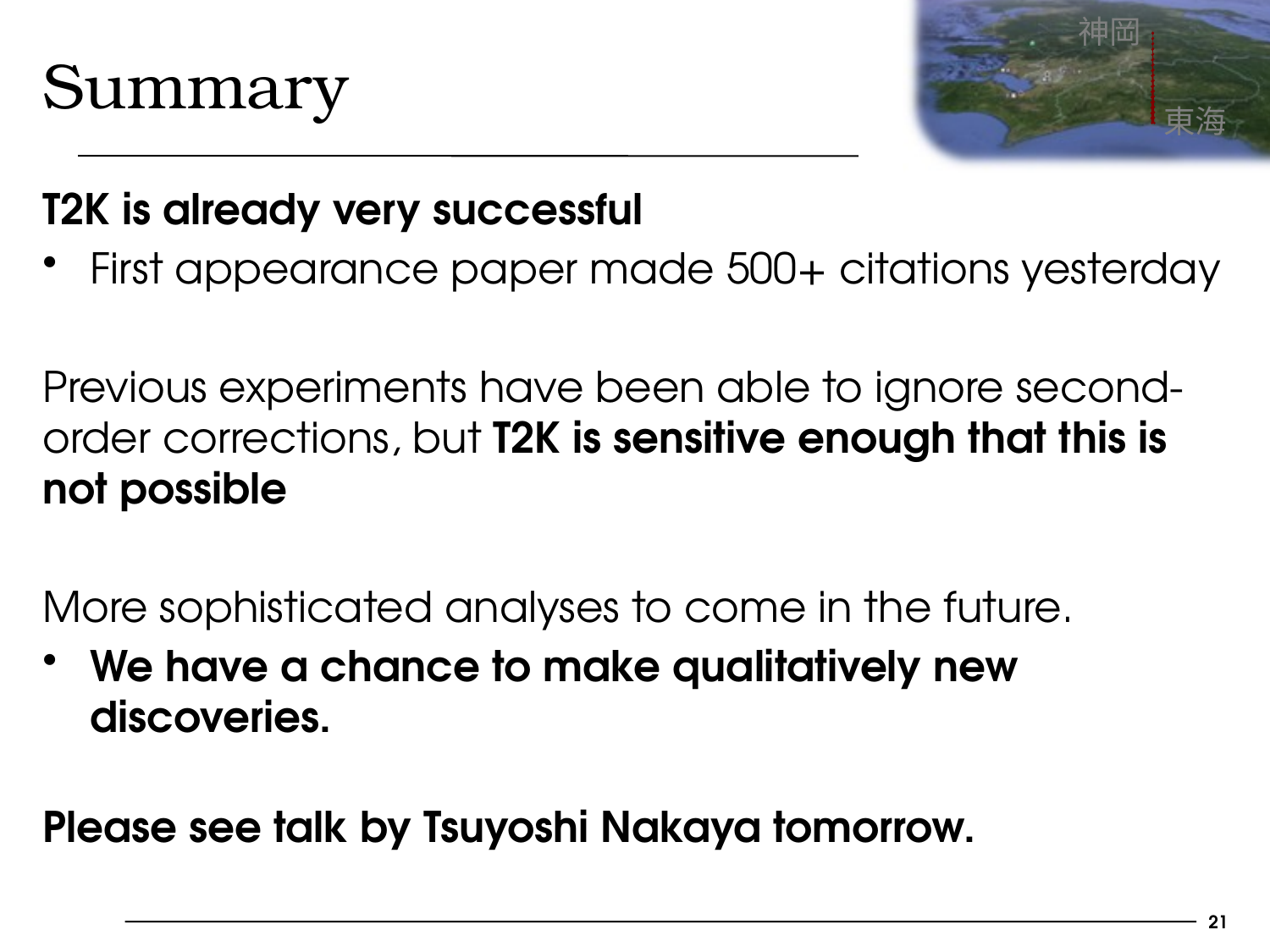

# Summary
T2K is already very successful
First appearance paper made 500+ citations yesterday

Previous experiments have been able to ignore second-order corrections, but T2K is sensitive enough that this is not possible

More sophisticated analyses to come in the future.
We have a chance to make qualitatively new discoveries.
Please see talk by Tsuyoshi Nakaya tomorrow.